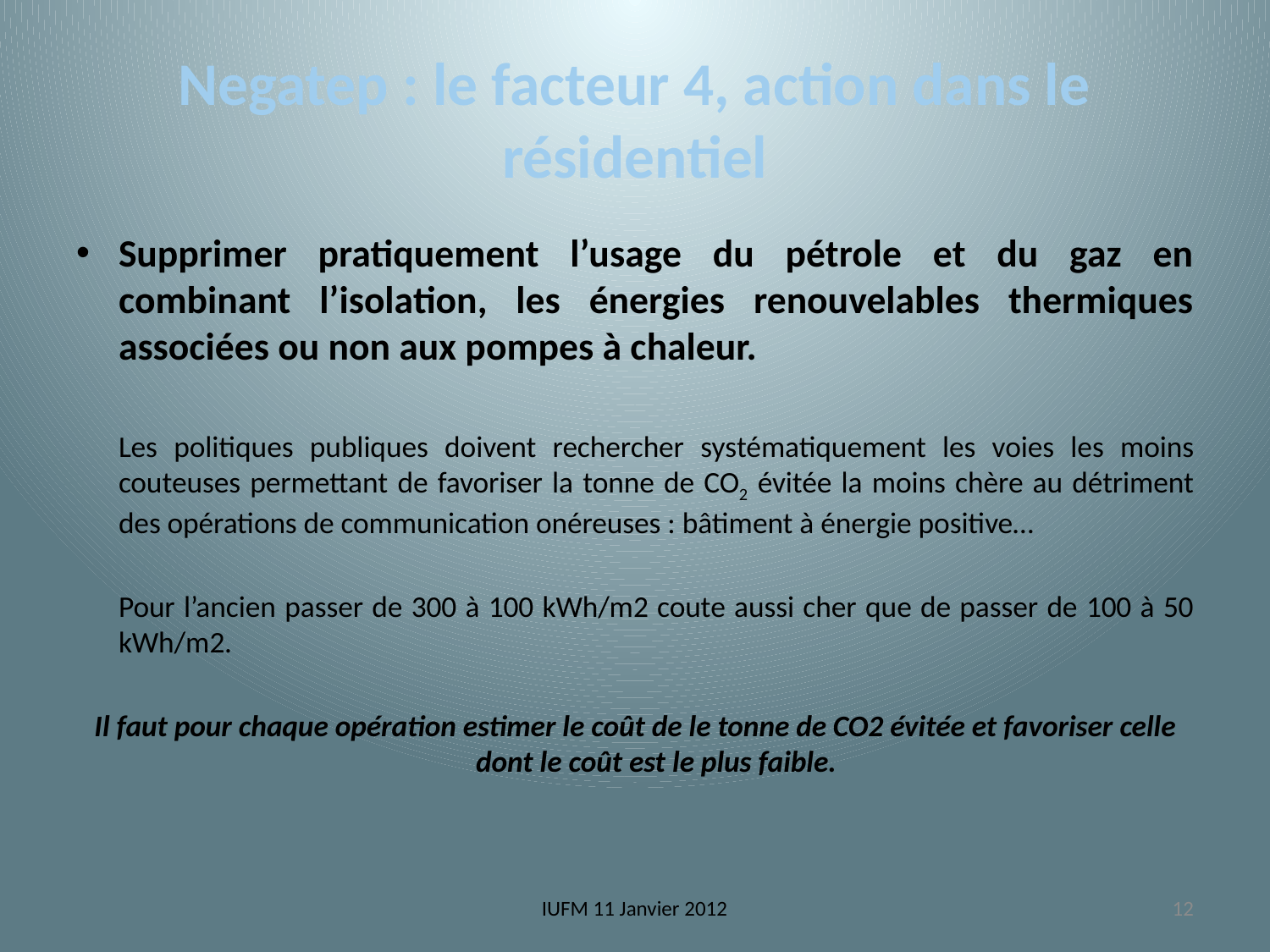

# Negatep : le facteur 4, action dans le résidentiel
Supprimer pratiquement l’usage du pétrole et du gaz en combinant l’isolation, les énergies renouvelables thermiques associées ou non aux pompes à chaleur.

	Les politiques publiques doivent rechercher systématiquement les voies les moins couteuses permettant de favoriser la tonne de CO2 évitée la moins chère au détriment des opérations de communication onéreuses : bâtiment à énergie positive…

			Pour l’ancien passer de 300 à 100 kWh/m2 coute aussi cher que de passer de 100 à 50 kWh/m2.

Il faut pour chaque opération estimer le coût de le tonne de CO2 évitée et favoriser celle dont le coût est le plus faible.

IUFM 11 Janvier 2012
12